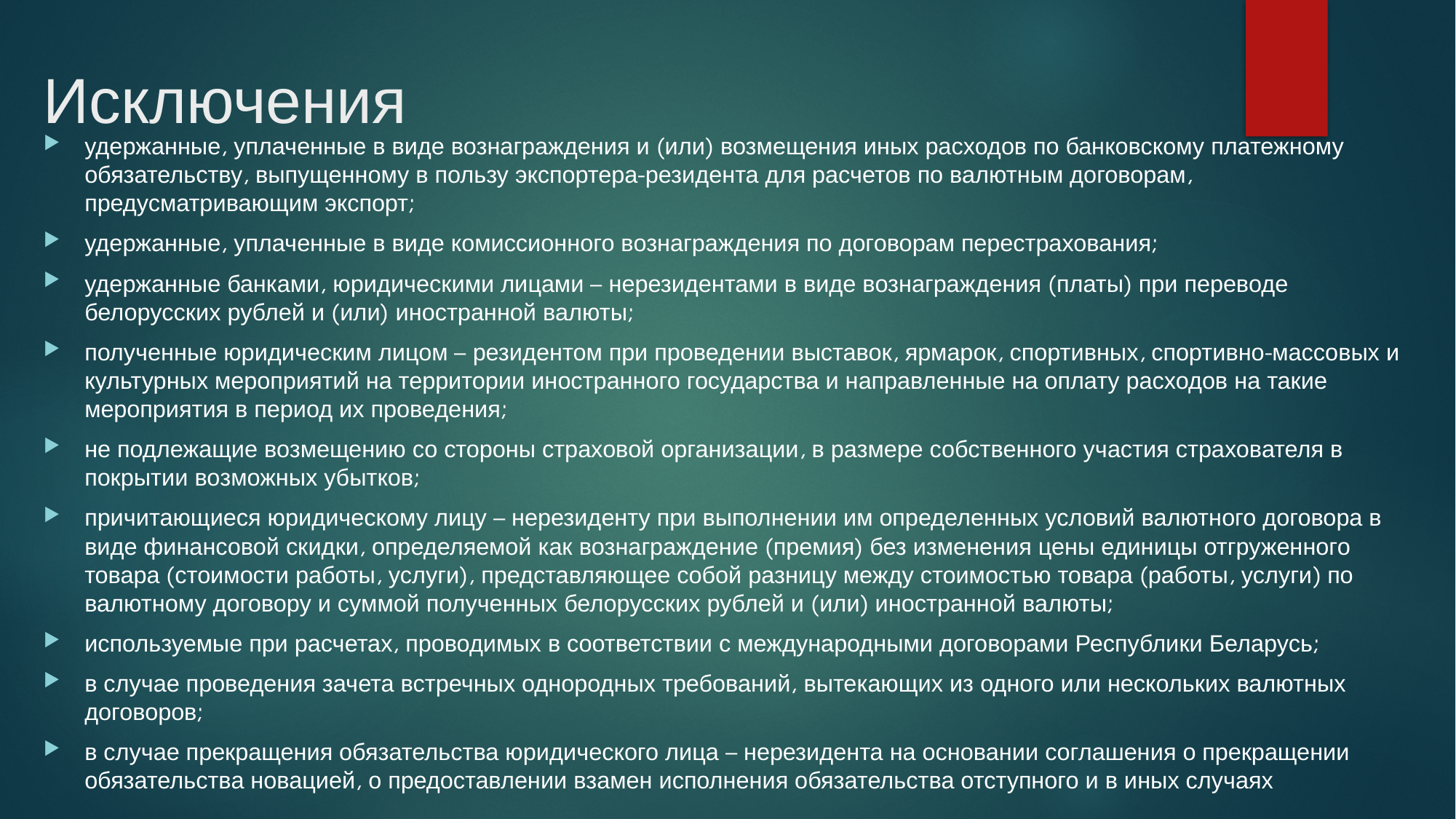

# Исключения
удержанные, уплаченные в виде вознаграждения и (или) возмещения иных расходов по банковскому платежному обязательству, выпущенному в пользу экспортера-резидента для расчетов по валютным договорам, предусматривающим экспорт;
удержанные, уплаченные в виде комиссионного вознаграждения по договорам перестрахования;
удержанные банками, юридическими лицами – нерезидентами в виде вознаграждения (платы) при переводе белорусских рублей и (или) иностранной валюты;
полученные юридическим лицом – резидентом при проведении выставок, ярмарок, спортивных, спортивно-массовых и культурных мероприятий на территории иностранного государства и направленные на оплату расходов на такие мероприятия в период их проведения;
не подлежащие возмещению со стороны страховой организации, в размере собственного участия страхователя в покрытии возможных убытков;
причитающиеся юридическому лицу – нерезиденту при выполнении им определенных условий валютного договора в виде финансовой скидки, определяемой как вознаграждение (премия) без изменения цены единицы отгруженного товара (стоимости работы, услуги), представляющее собой разницу между стоимостью товара (работы, услуги) по валютному договору и суммой полученных белорусских рублей и (или) иностранной валюты;
используемые при расчетах, проводимых в соответствии с международными договорами Республики Беларусь;
в случае проведения зачета встречных однородных требований, вытекающих из одного или нескольких валютных договоров;
в случае прекращения обязательства юридического лица – нерезидента на основании соглашения о прекращении обязательства новацией, о предоставлении взамен исполнения обязательства отступного и в иных случаях